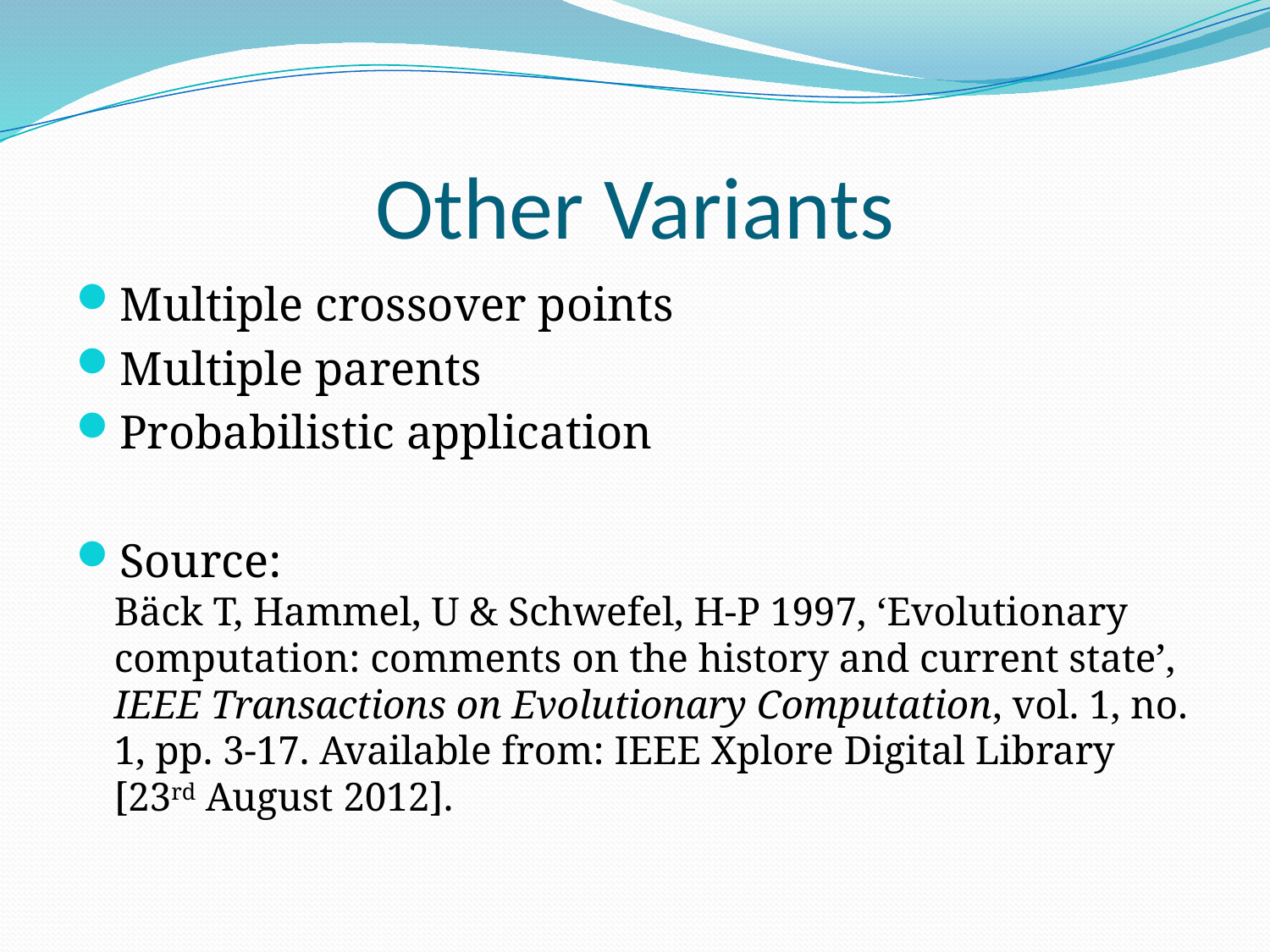

# Other Variants
Multiple crossover points
Multiple parents
Probabilistic application

Source:
Bäck T, Hammel, U & Schwefel, H-P 1997, ‘Evolutionary computation: comments on the history and current state’, IEEE Transactions on Evolutionary Computation, vol. 1, no. 1, pp. 3-17. Available from: IEEE Xplore Digital Library [23rd August 2012].